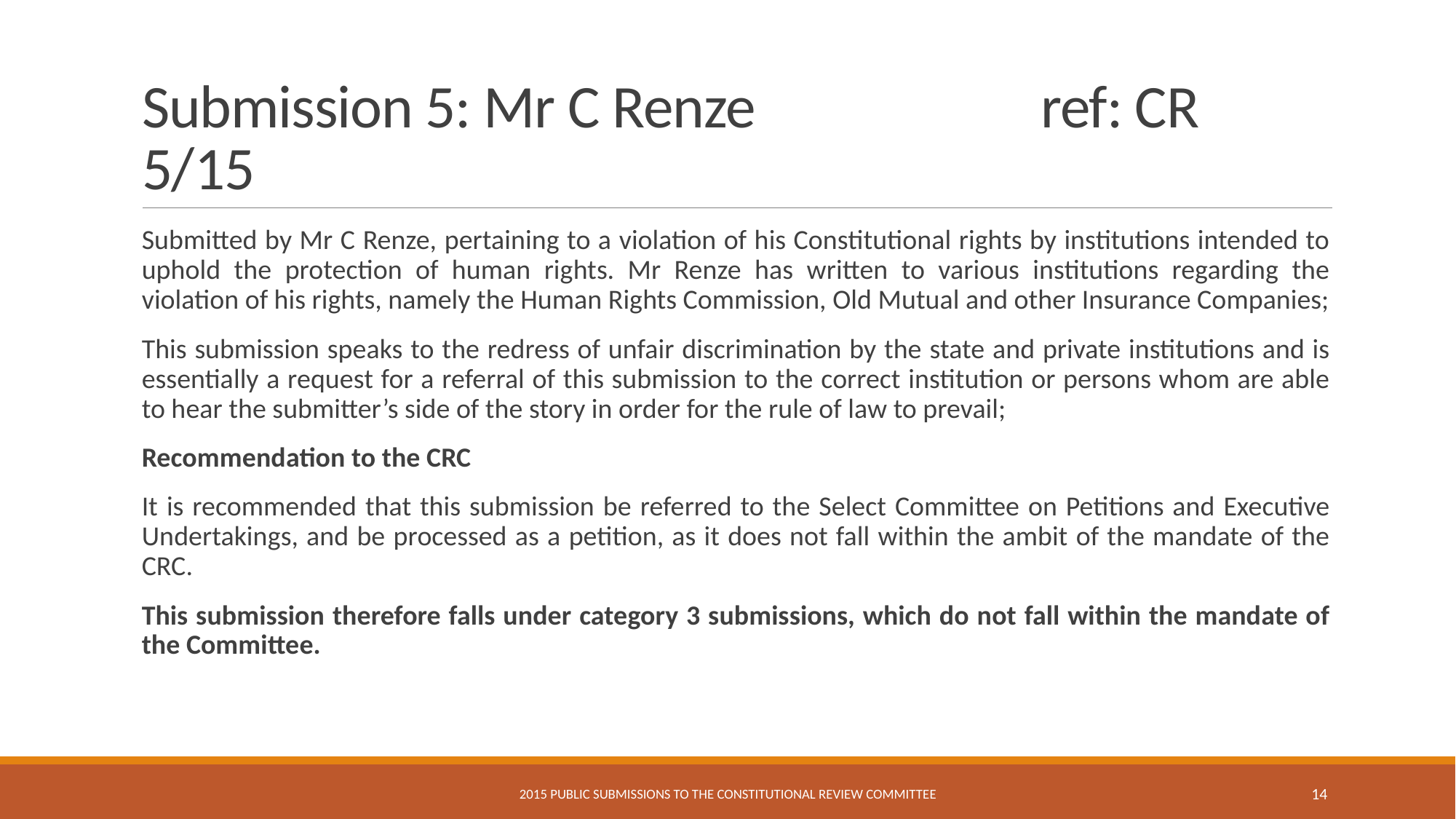

# Submission 5: Mr C Renze			  ref: CR 5/15
Submitted by Mr C Renze, pertaining to a violation of his Constitutional rights by institutions intended to uphold the protection of human rights. Mr Renze has written to various institutions regarding the violation of his rights, namely the Human Rights Commission, Old Mutual and other Insurance Companies;
This submission speaks to the redress of unfair discrimination by the state and private institutions and is essentially a request for a referral of this submission to the correct institution or persons whom are able to hear the submitter’s side of the story in order for the rule of law to prevail;
Recommendation to the CRC
It is recommended that this submission be referred to the Select Committee on Petitions and Executive Undertakings, and be processed as a petition, as it does not fall within the ambit of the mandate of the CRC.
This submission therefore falls under category 3 submissions, which do not fall within the mandate of the Committee.
2015 Public Submissions to the Constitutional review Committee
14